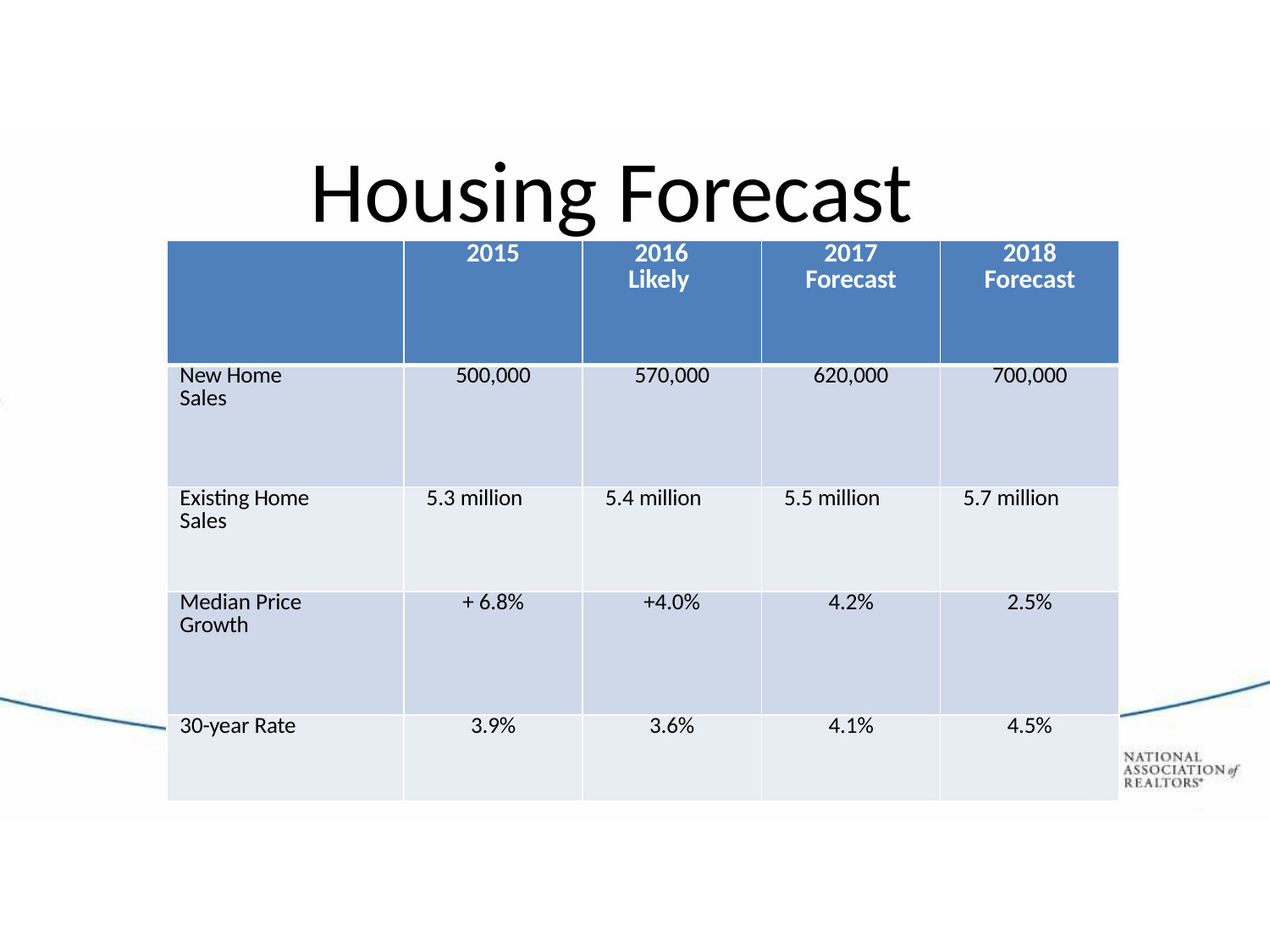

# Housing Forecast
|  | 2015 | 2016 Likely | 2017 Forecast | 2018 Forecast |
| --- | --- | --- | --- | --- |
| New Home Sales | 500,000 | 570,000 | 620,000 | 700,000 |
| Existing Home Sales | 5.3 million | 5.4 million | 5.5 million | 5.7 million |
| Median Price Growth | + 6.8% | +4.0% | 4.2% | 2.5% |
| 30-year Rate | 3.9% | 3.6% | 4.1% | 4.5% |